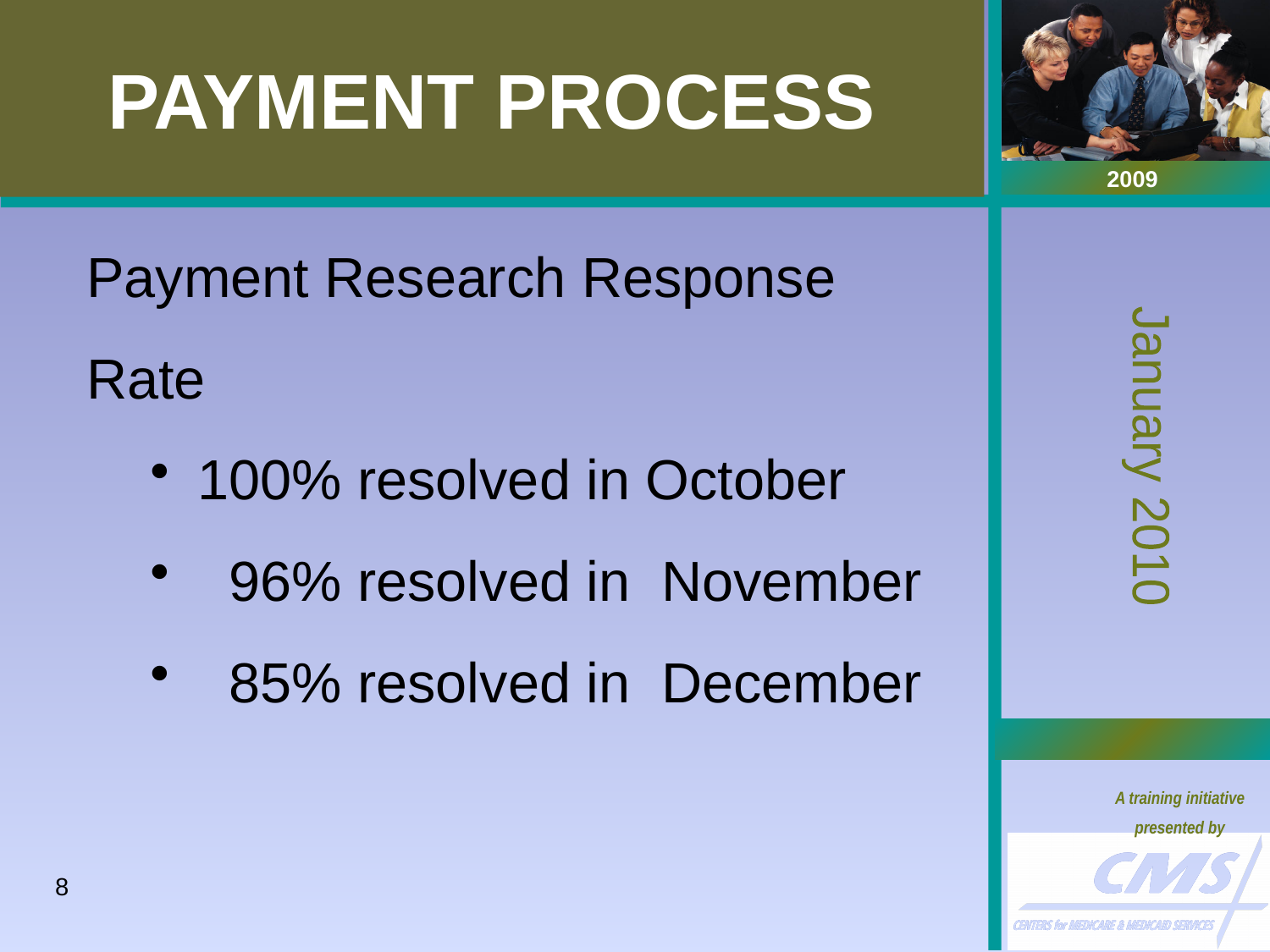

# PAYMENT PROCESS

Payment Research Response Rate
100% resolved in October
  96% resolved in  November
  85% resolved in  December
8